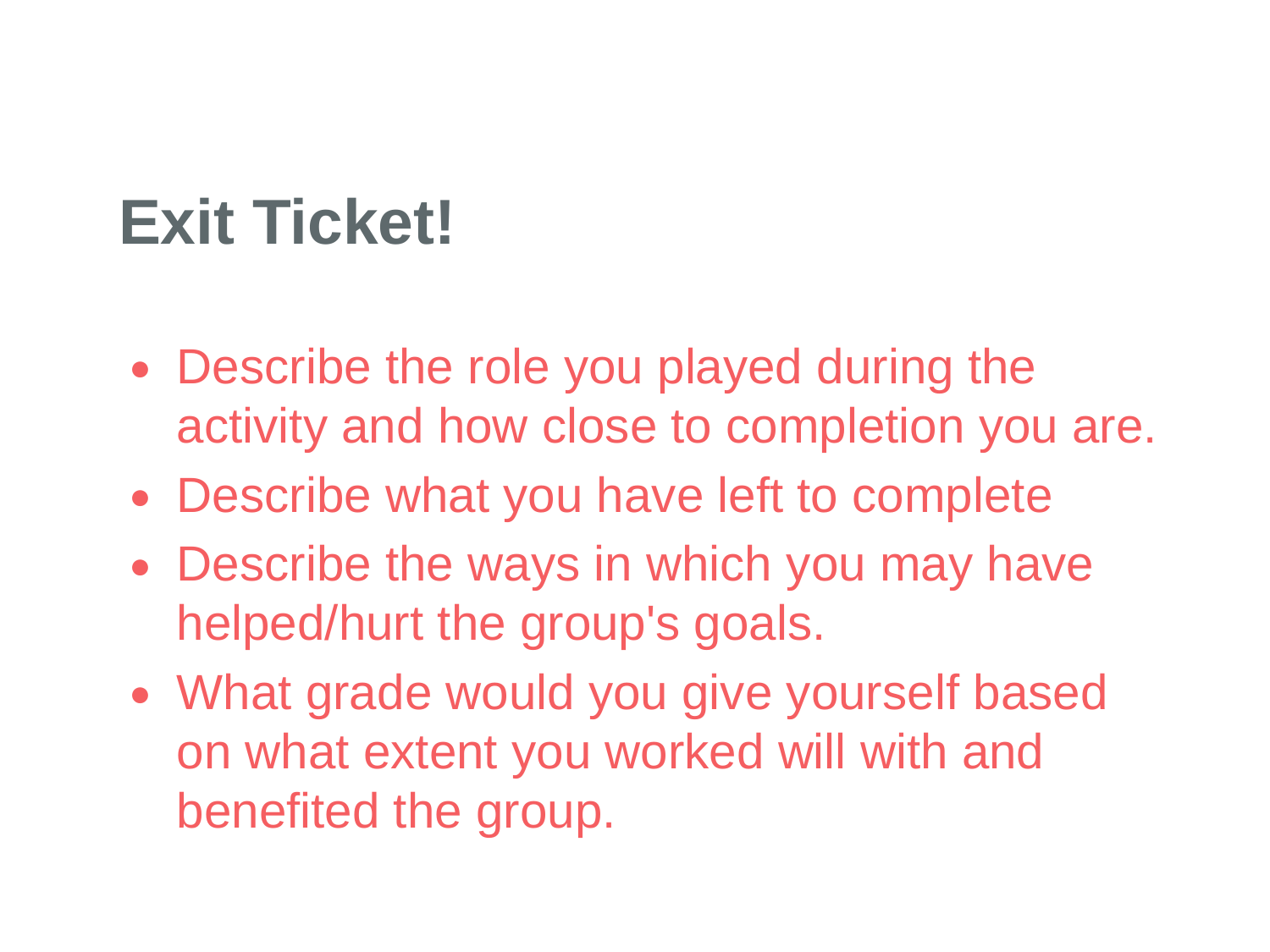

# Exit Ticket!
Describe the role you played during the activity and how close to completion you are.
Describe what you have left to complete
Describe the ways in which you may have helped/hurt the group's goals.
What grade would you give yourself based on what extent you worked will with and benefited the group.